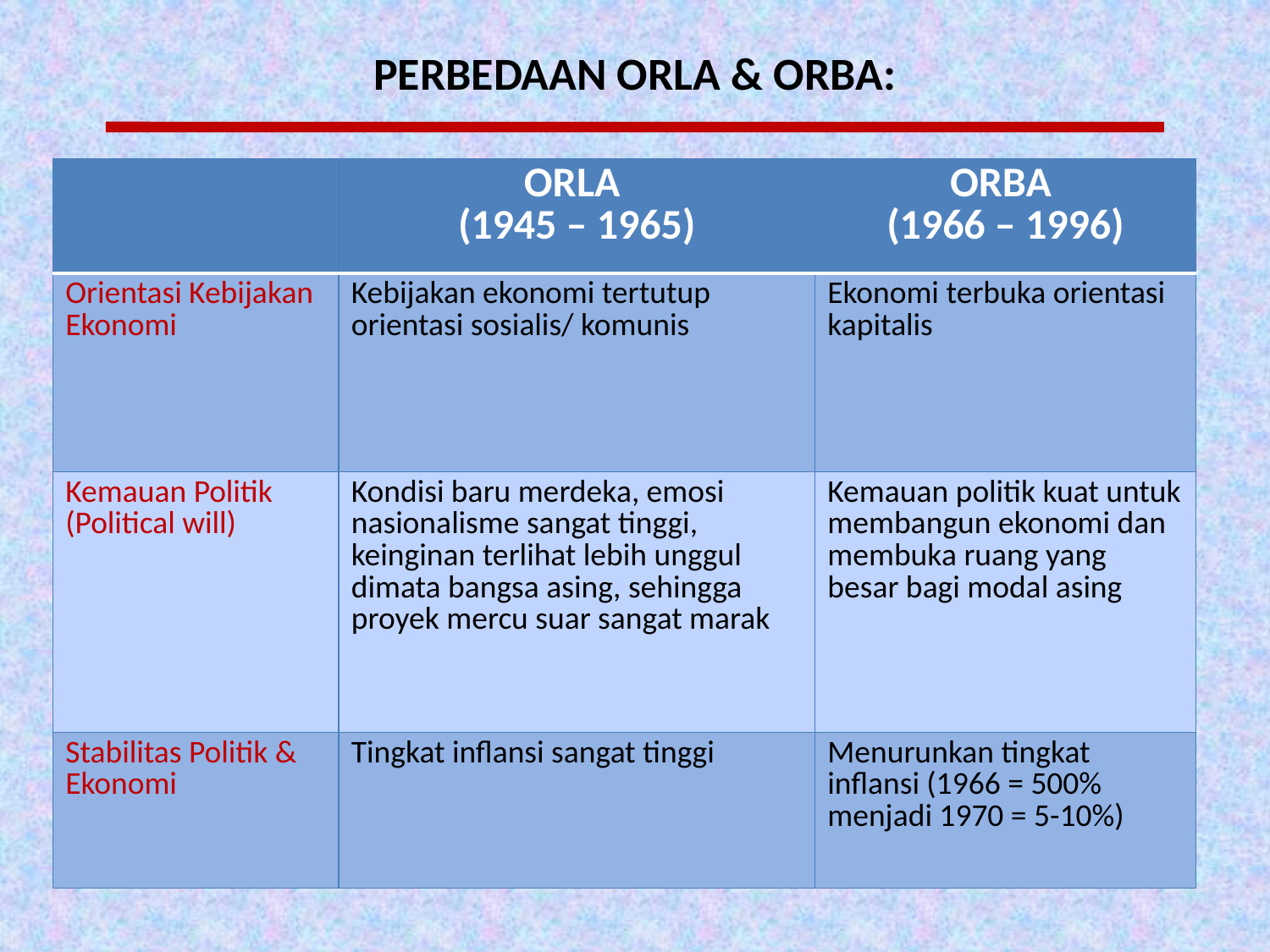

# PERBEDAAN ORLA & ORBA:
|  | ORLA (1945 – 1965) | ORBA (1966 – 1996) |
| --- | --- | --- |
| Orientasi Kebijakan Ekonomi | Kebijakan ekonomi tertutup orientasi sosialis/ komunis | Ekonomi terbuka orientasi kapitalis |
| Kemauan Politik (Political will) | Kondisi baru merdeka, emosi nasionalisme sangat tinggi, keinginan terlihat lebih unggul dimata bangsa asing, sehingga proyek mercu suar sangat marak | Kemauan politik kuat untuk membangun ekonomi dan membuka ruang yang besar bagi modal asing |
| Stabilitas Politik & Ekonomi | Tingkat inflansi sangat tinggi | Menurunkan tingkat inflansi (1966 = 500% menjadi 1970 = 5-10%) |